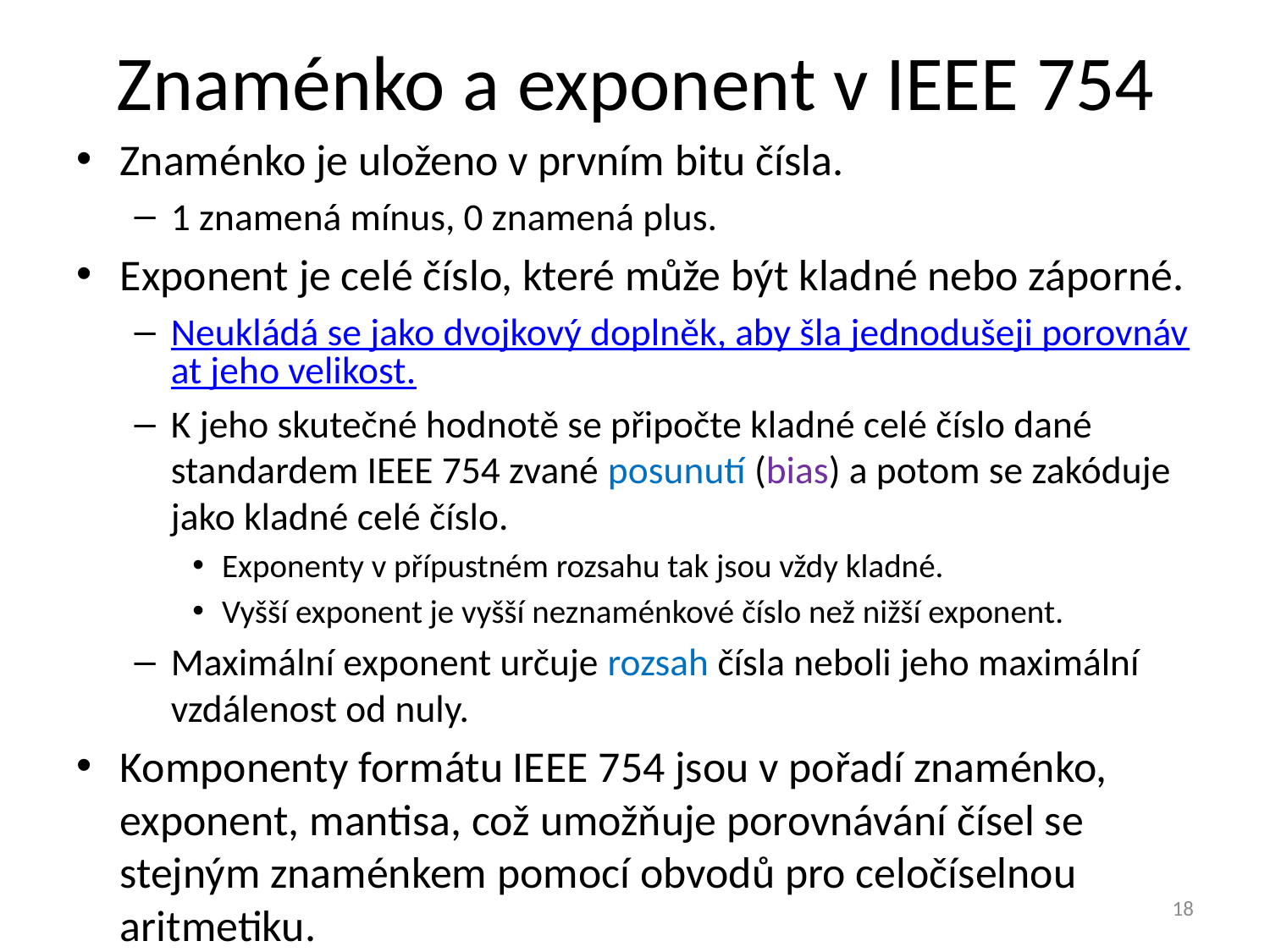

# Znaménko a exponent v IEEE 754
Znaménko je uloženo v prvním bitu čísla.
1 znamená mínus, 0 znamená plus.
Exponent je celé číslo, které může být kladné nebo záporné.
Neukládá se jako dvojkový doplněk, aby šla jednodušeji porovnávat jeho velikost.
K jeho skutečné hodnotě se připočte kladné celé číslo dané standardem IEEE 754 zvané posunutí (bias) a potom se zakóduje jako kladné celé číslo.
Exponenty v přípustném rozsahu tak jsou vždy kladné.
Vyšší exponent je vyšší neznaménkové číslo než nižší exponent.
Maximální exponent určuje rozsah čísla neboli jeho maximální vzdálenost od nuly.
Komponenty formátu IEEE 754 jsou v pořadí znaménko, exponent, mantisa, což umožňuje porovnávání čísel se stejným znaménkem pomocí obvodů pro celočíselnou aritmetiku.
18